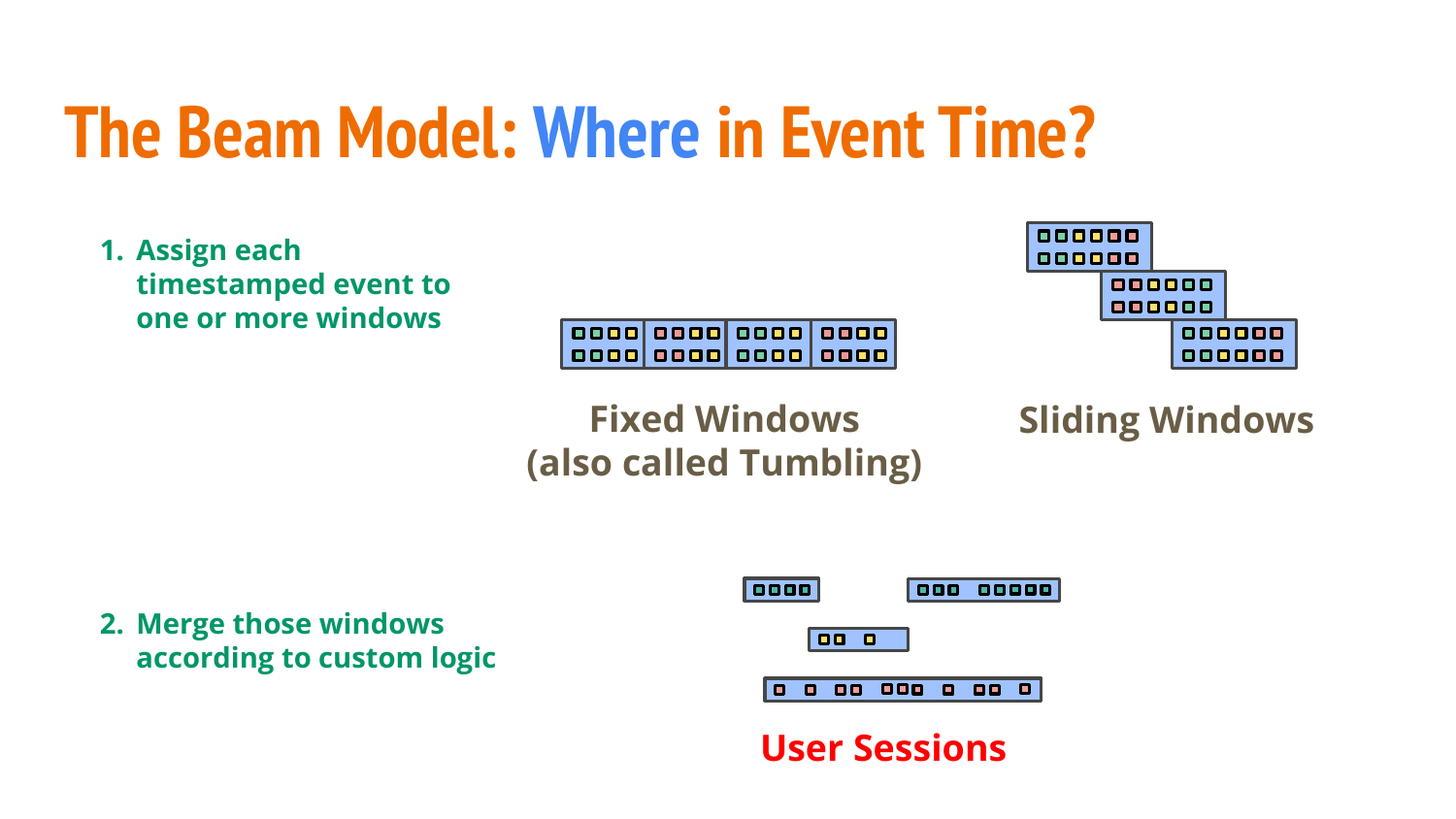

# The Beam Model: Where in Event Time?

Assign each timestamped event to one or more windows

Merge those windows according to custom logic

Fixed Windows
(also called Tumbling)
Sliding Windows

User Sessions